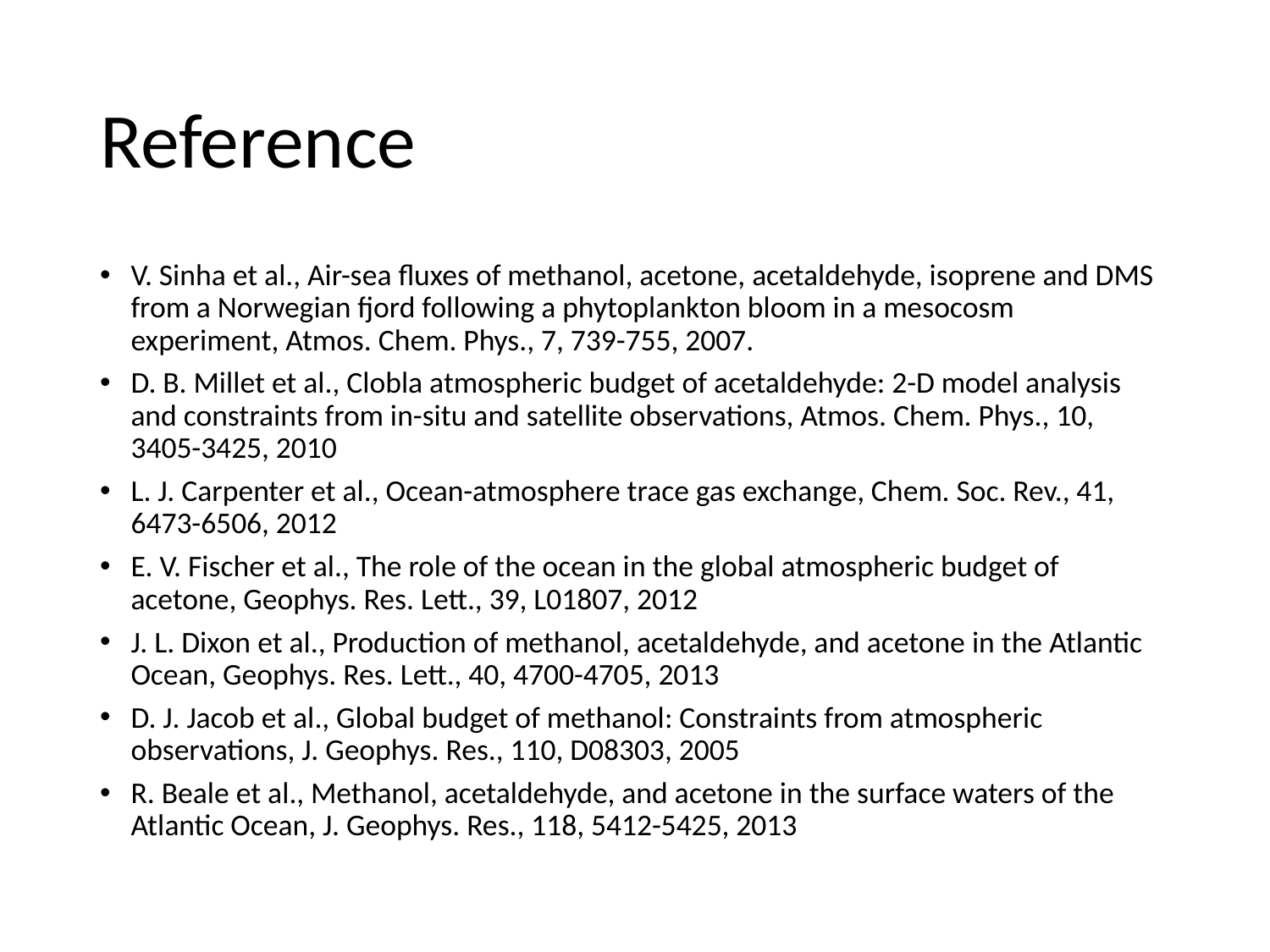

# Reference
V. Sinha et al., Air-sea fluxes of methanol, acetone, acetaldehyde, isoprene and DMS from a Norwegian fjord following a phytoplankton bloom in a mesocosm experiment, Atmos. Chem. Phys., 7, 739-755, 2007.
D. B. Millet et al., Clobla atmospheric budget of acetaldehyde: 2-D model analysis and constraints from in-situ and satellite observations, Atmos. Chem. Phys., 10, 3405-3425, 2010
L. J. Carpenter et al., Ocean-atmosphere trace gas exchange, Chem. Soc. Rev., 41, 6473-6506, 2012
E. V. Fischer et al., The role of the ocean in the global atmospheric budget of acetone, Geophys. Res. Lett., 39, L01807, 2012
J. L. Dixon et al., Production of methanol, acetaldehyde, and acetone in the Atlantic Ocean, Geophys. Res. Lett., 40, 4700-4705, 2013
D. J. Jacob et al., Global budget of methanol: Constraints from atmospheric observations, J. Geophys. Res., 110, D08303, 2005
R. Beale et al., Methanol, acetaldehyde, and acetone in the surface waters of the Atlantic Ocean, J. Geophys. Res., 118, 5412-5425, 2013